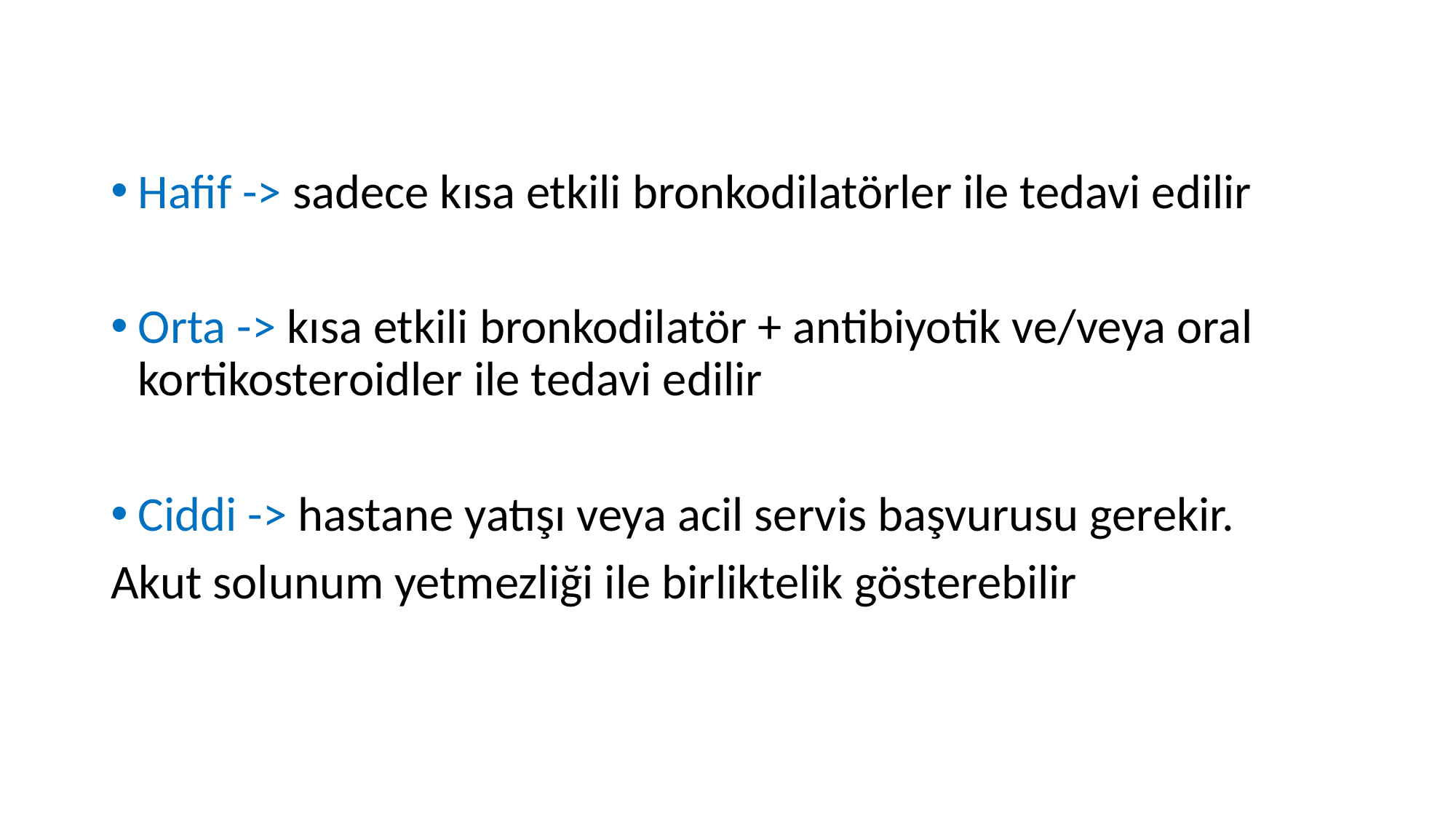

Hafif -> sadece kısa etkili bronkodilatörler ile tedavi edilir

Orta -> kısa etkili bronkodilatör + antibiyotik ve/veya oral kortikosteroidler ile tedavi edilir

Ciddi -> hastane yatışı veya acil servis başvurusu gerekir.
Akut solunum yetmezliği ile birliktelik gösterebilir